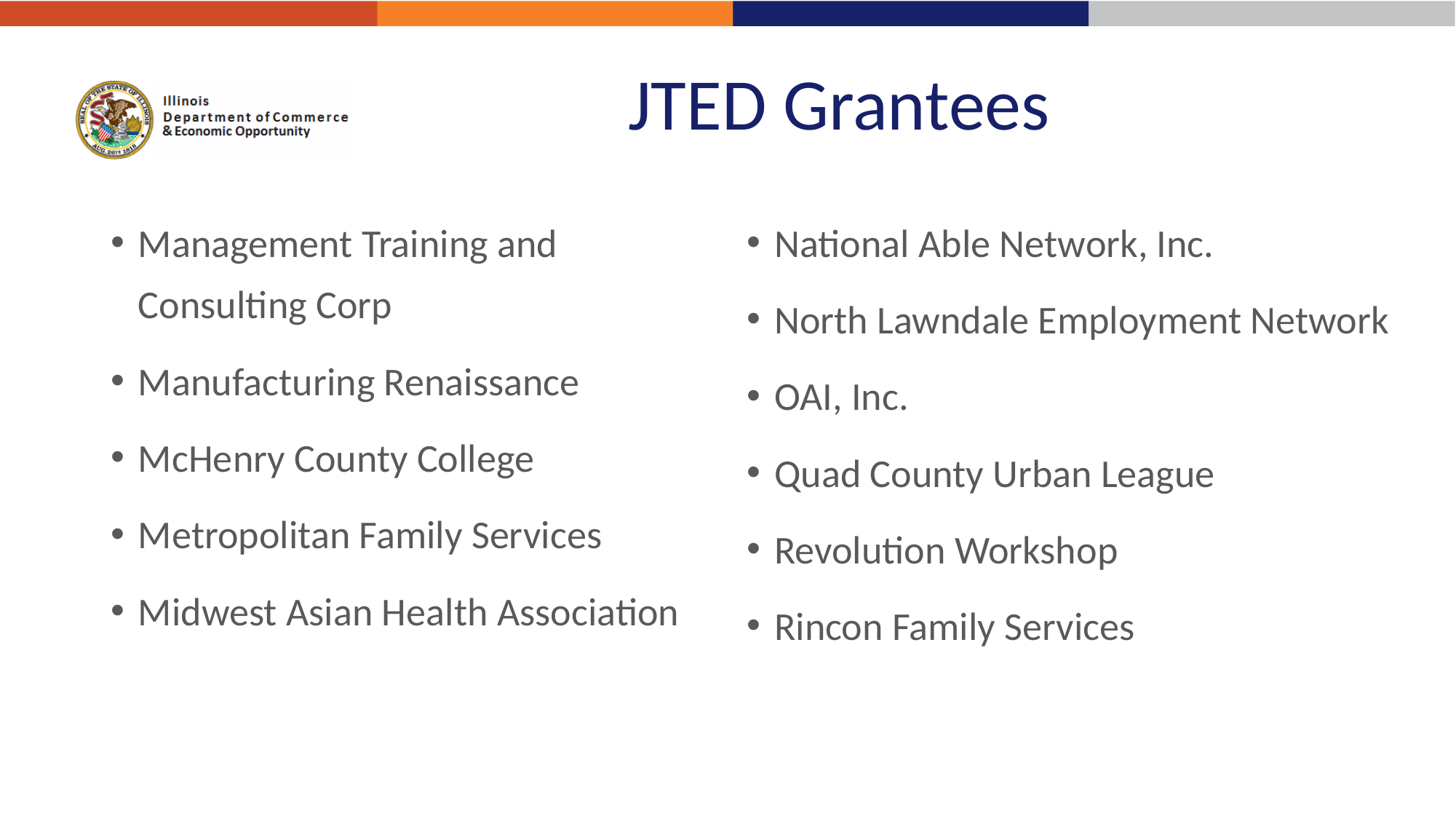

# JTED Grantees
Management Training and Consulting Corp
Manufacturing Renaissance
McHenry County College
Metropolitan Family Services
Midwest Asian Health Association

National Able Network, Inc.
North Lawndale Employment Network
OAI, Inc.
Quad County Urban League
Revolution Workshop
Rincon Family Services
6